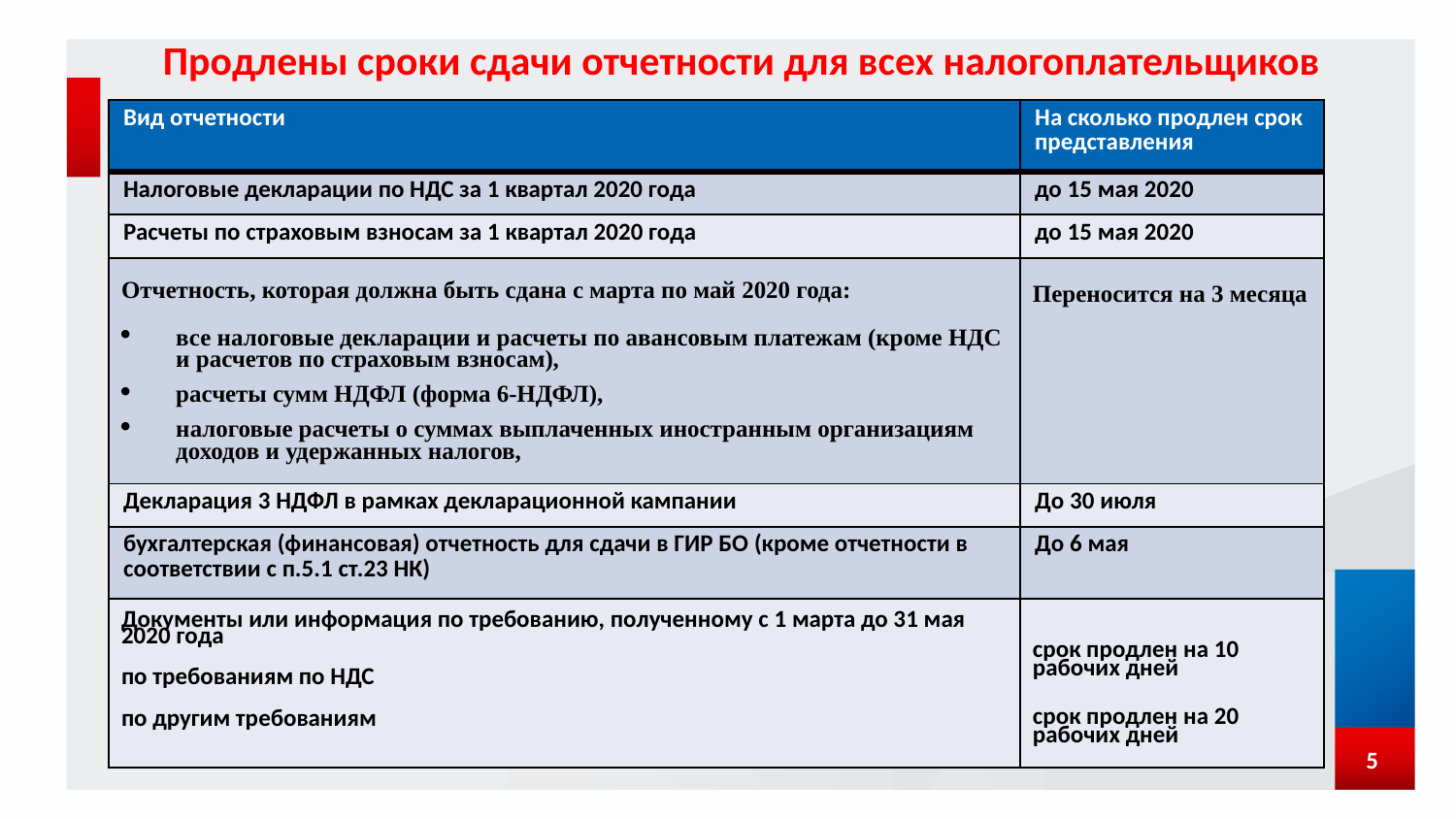

# Продлены сроки сдачи отчетности для всех налогоплательщиков
| Вид отчетности | На сколько продлен срок представления |
| --- | --- |
| Налоговые декларации по НДС за 1 квартал 2020 года | до 15 мая 2020 |
| Расчеты по страховым взносам за 1 квартал 2020 года | до 15 мая 2020 |
| Отчетность, которая должна быть сдана с марта по май 2020 года: все налоговые декларации и расчеты по авансовым платежам (кроме НДС и расчетов по страховым взносам), расчеты сумм НДФЛ (форма 6-НДФЛ), налоговые расчеты о суммах выплаченных иностранным организациям доходов и удержанных налогов, | Переносится на 3 месяца |
| Декларация 3 НДФЛ в рамках декларационной кампании | До 30 июля |
| бухгалтерская (финансовая) отчетность для сдачи в ГИР БО (кроме отчетности в соответствии с п.5.1 ст.23 НК) | До 6 мая |
| Документы или информация по требованию, полученному с 1 марта до 31 мая 2020 года по требованиям по НДС по другим требованиям | срок продлен на 10 рабочих дней срок продлен на 20 рабочих дней |
5